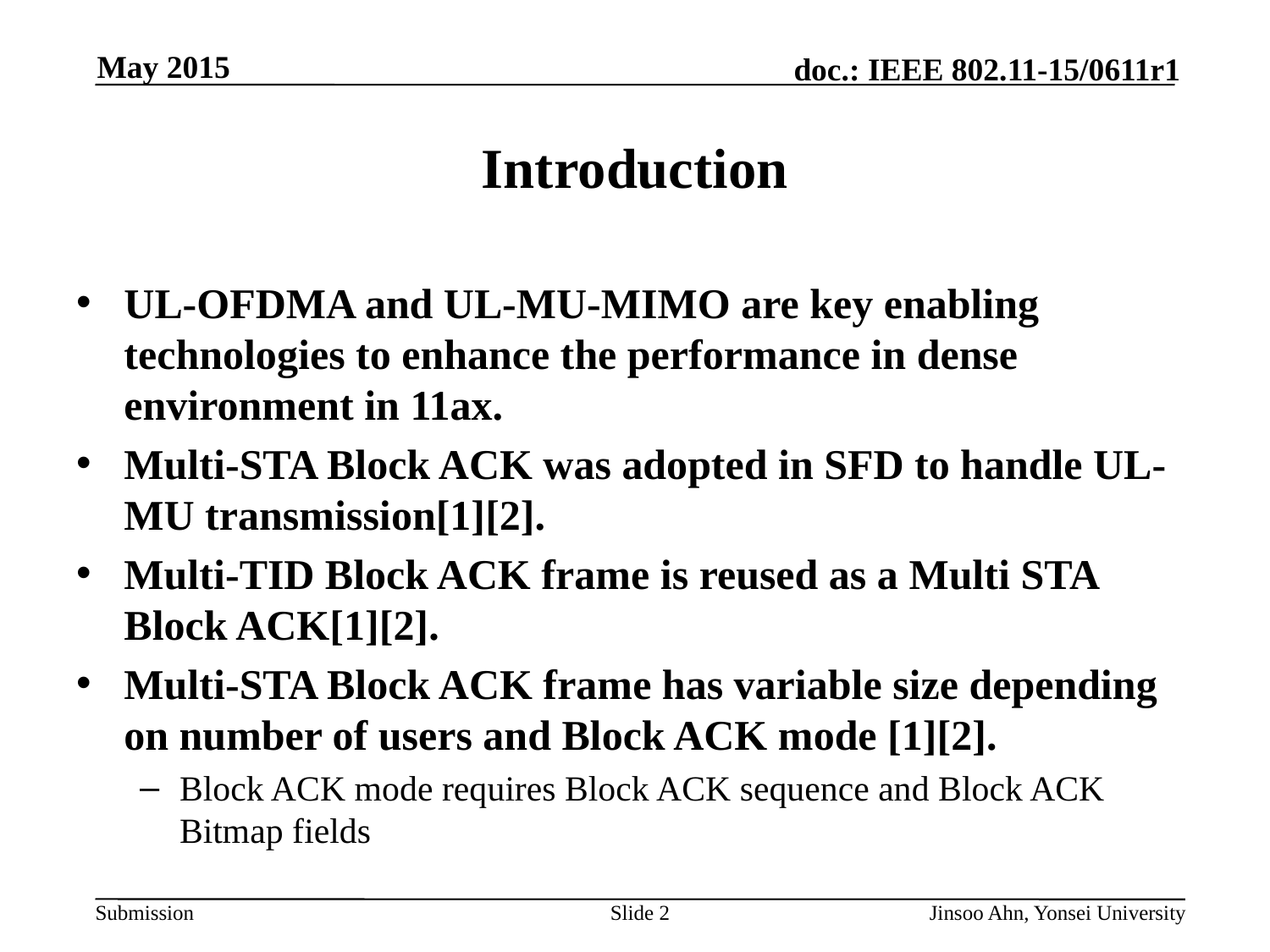

# Introduction
UL-OFDMA and UL-MU-MIMO are key enabling technologies to enhance the performance in dense environment in 11ax.
Multi-STA Block ACK was adopted in SFD to handle UL-MU transmission[1][2].
Multi-TID Block ACK frame is reused as a Multi STA Block ACK[1][2].
Multi-STA Block ACK frame has variable size depending on number of users and Block ACK mode [1][2].
Block ACK mode requires Block ACK sequence and Block ACK Bitmap fields